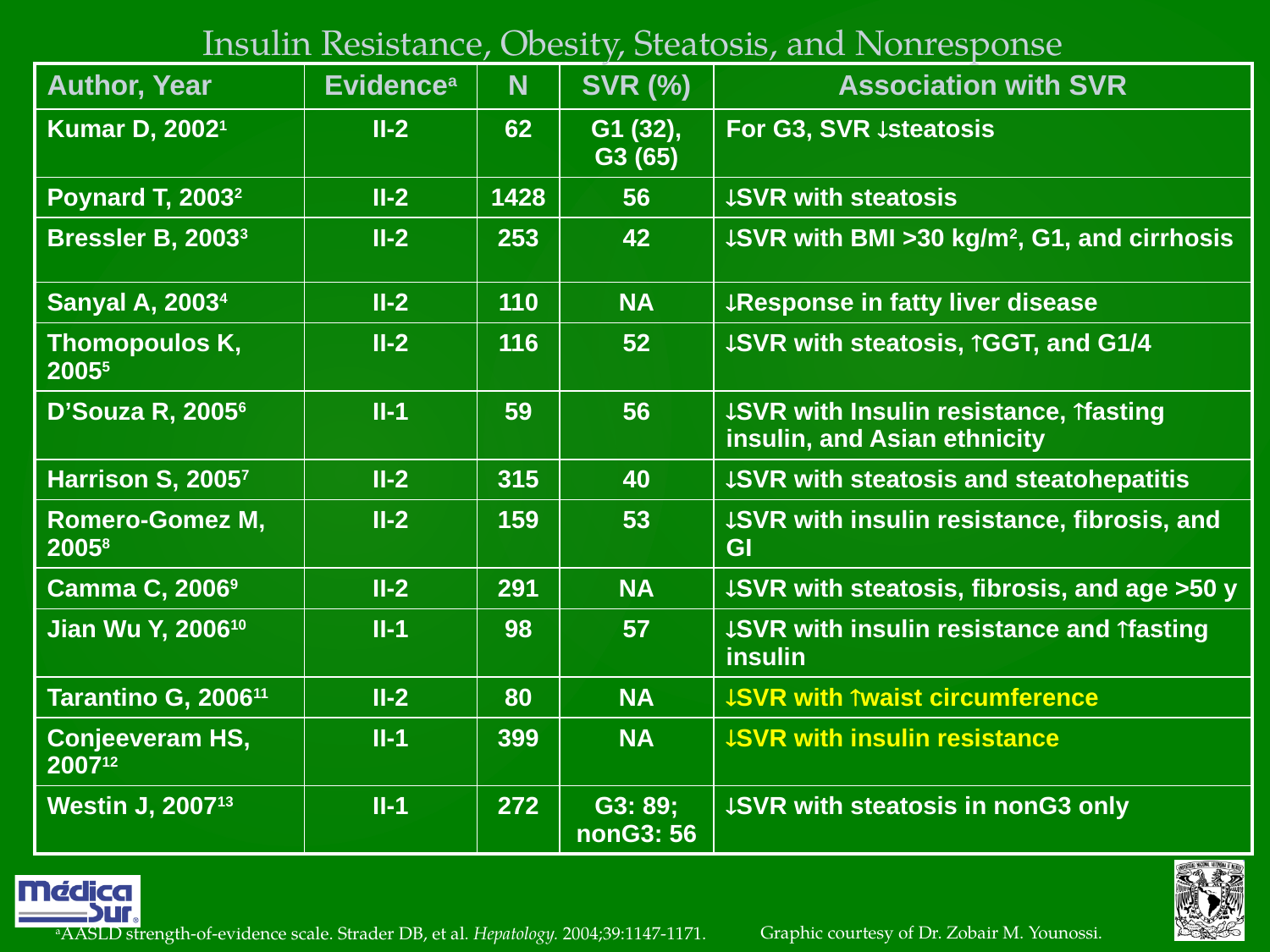

Insulin Resistance, Obesity, Steatosis, and Nonresponse
| Author, Year | Evidencea | N | SVR (%) | Association with SVR |
| --- | --- | --- | --- | --- |
| Kumar D, 20021 | II-2 | 62 | G1 (32), G3 (65) | For G3, SVR ↓steatosis |
| Poynard T, 20032 | II-2 | 1428 | 56 | ↓SVR with steatosis |
| Bressler B, 20033 | II-2 | 253 | 42 | ↓SVR with BMI >30 kg/m2, G1, and cirrhosis |
| Sanyal A, 20034 | II-2 | 110 | NA | ↓Response in fatty liver disease |
| Thomopoulos K, 20055 | II-2 | 116 | 52 | ↓SVR with steatosis, ↑GGT, and G1/4 |
| D’Souza R, 20056 | II-1 | 59 | 56 | ↓SVR with Insulin resistance, ↑fasting insulin, and Asian ethnicity |
| Harrison S, 20057 | II-2 | 315 | 40 | ↓SVR with steatosis and steatohepatitis |
| Romero-Gomez M, 20058 | II-2 | 159 | 53 | ↓SVR with insulin resistance, fibrosis, and GI |
| Camma C, 20069 | II-2 | 291 | NA | ↓SVR with steatosis, fibrosis, and age >50 y |
| Jian Wu Y, 200610 | II-1 | 98 | 57 | ↓SVR with insulin resistance and ↑fasting insulin |
| Tarantino G, 200611 | II-2 | 80 | NA | ↓SVR with ↑waist circumference |
| Conjeeveram HS, 200712 | II-1 | 399 | NA | ↓SVR with insulin resistance |
| Westin J, 200713 | II-1 | 272 | G3: 89; nonG3: 56 | ↓SVR with steatosis in nonG3 only |
Graphic courtesy of Dr. Zobair M. Younossi.
aAASLD strength-of-evidence scale. Strader DB, et al. Hepatology. 2004;39:1147-1171.